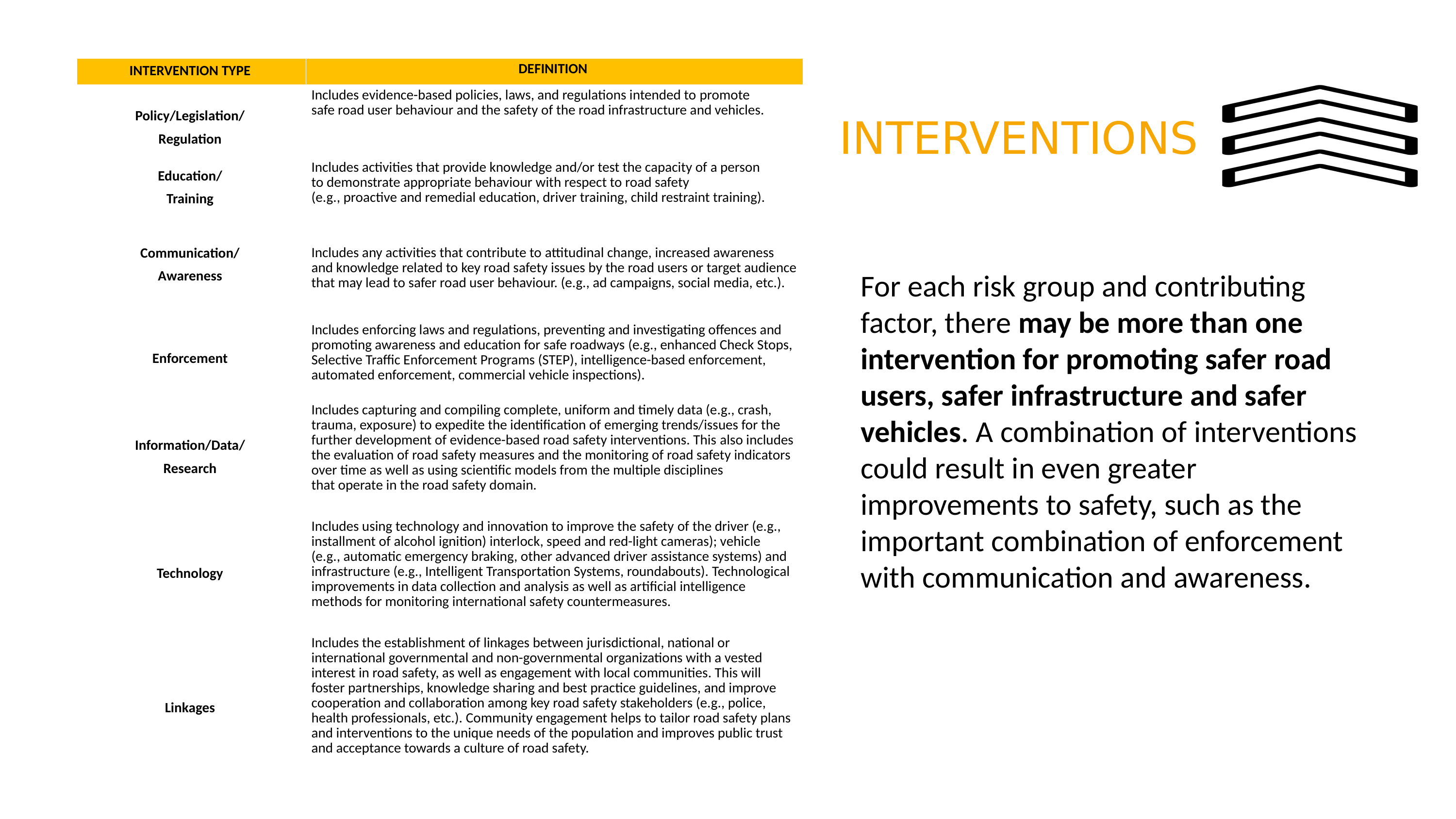

| INTERVENTION TYPE | DEFINITION |
| --- | --- |
| Policy/Legislation/  Regulation | Includes evidence-based policies, laws, and regulations intended to promote safe road user behaviour and the safety of the road infrastructure and vehicles. |
| Education/  Training | Includes activities that provide knowledge and/or test the capacity of a person to demonstrate appropriate behaviour with respect to road safety (e.g., proactive and remedial education, driver training, child restraint training). |
| Communication/  Awareness | Includes any activities that contribute to attitudinal change, increased awareness and knowledge related to key road safety issues by the road users or target audience that may lead to safer road user behaviour. (e.g., ad campaigns, social media, etc.). |
| Enforcement | Includes enforcing laws and regulations, preventing and investigating offences and promoting awareness and education for safe roadways (e.g., enhanced Check Stops, Selective Traffic Enforcement Programs (STEP), intelligence-based enforcement, automated enforcement, commercial vehicle inspections). |
| Information/Data/  Research | Includes capturing and compiling complete, uniform and timely data (e.g., crash, trauma, exposure) to expedite the identification of emerging trends/issues for the further development of evidence-based road safety interventions. This also includes the evaluation of road safety measures and the monitoring of road safety indicators over time as well as using scientific models from the multiple disciplines that operate in the road safety domain. |
| Technology | Includes using technology and innovation to improve the safety of the driver (e.g., installment of alcohol ignition) interlock, speed and red-light cameras); vehicle (e.g., automatic emergency braking, other advanced driver assistance systems) and infrastructure (e.g., Intelligent Transportation Systems, roundabouts). Technological improvements in data collection and analysis as well as artificial intelligence methods for monitoring international safety countermeasures. |
| Linkages | Includes the establishment of linkages between jurisdictional, national or international governmental and non-governmental organizations with a vested interest in road safety, as well as engagement with local communities. This will foster partnerships, knowledge sharing and best practice guidelines, and improve cooperation and collaboration among key road safety stakeholders (e.g., police, health professionals, etc.). Community engagement helps to tailor road safety plans and interventions to the unique needs of the population and improves public trust and acceptance towards a culture of road safety. |
INTERVENTIONS
For each risk group and contributing factor, there may be more than one intervention for promoting safer road users, safer infrastructure and safer vehicles. A combination of interventions could result in even greater improvements to safety, such as the important combination of enforcement with communication and awareness.